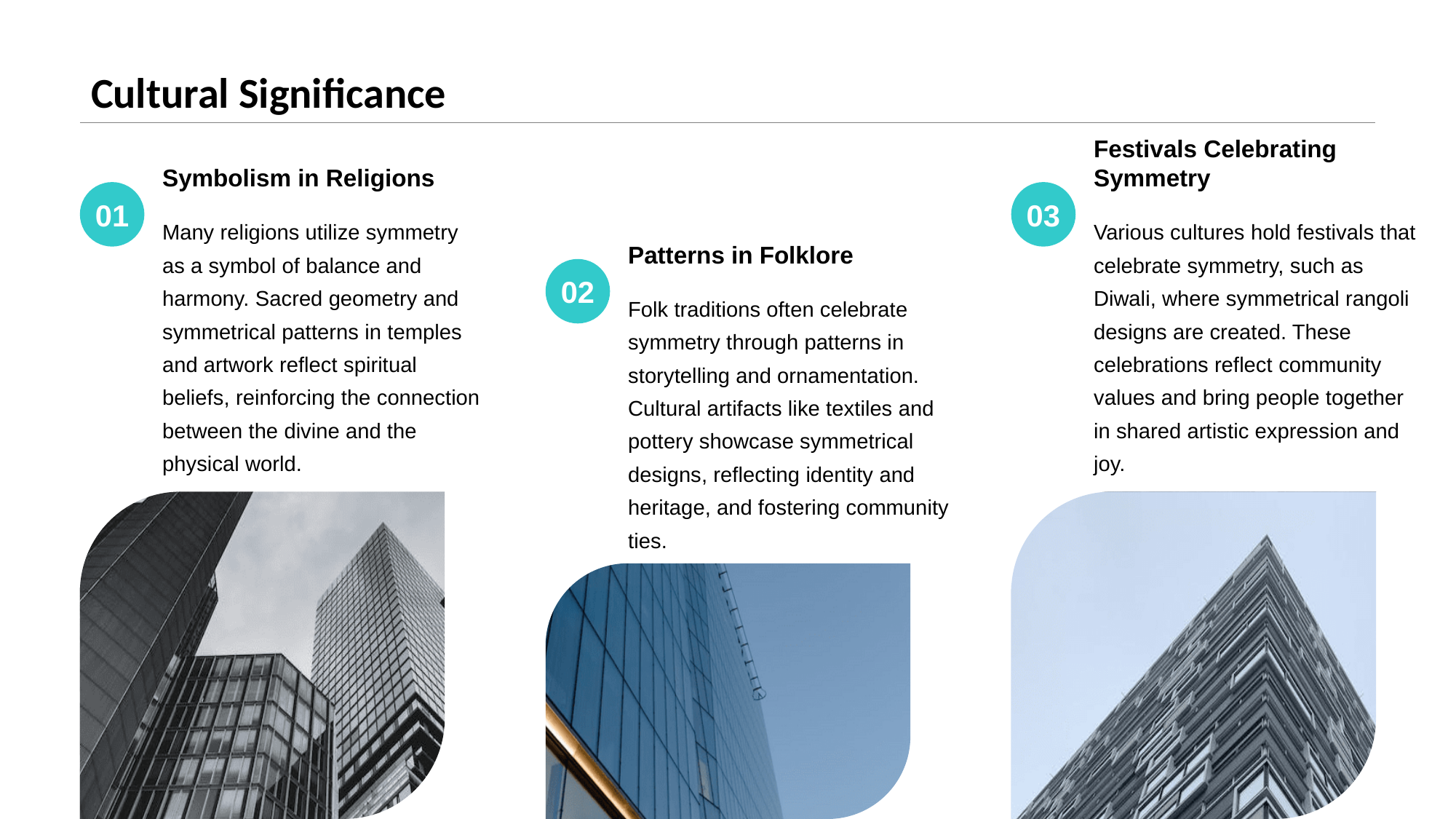

# Cultural Significance
Symbolism in Religions
Festivals Celebrating Symmetry
01
03
Many religions utilize symmetry as a symbol of balance and harmony. Sacred geometry and symmetrical patterns in temples and artwork reflect spiritual beliefs, reinforcing the connection between the divine and the physical world.
Various cultures hold festivals that celebrate symmetry, such as Diwali, where symmetrical rangoli designs are created. These celebrations reflect community values and bring people together in shared artistic expression and joy.
Patterns in Folklore
02
Folk traditions often celebrate symmetry through patterns in storytelling and ornamentation. Cultural artifacts like textiles and pottery showcase symmetrical designs, reflecting identity and heritage, and fostering community ties.